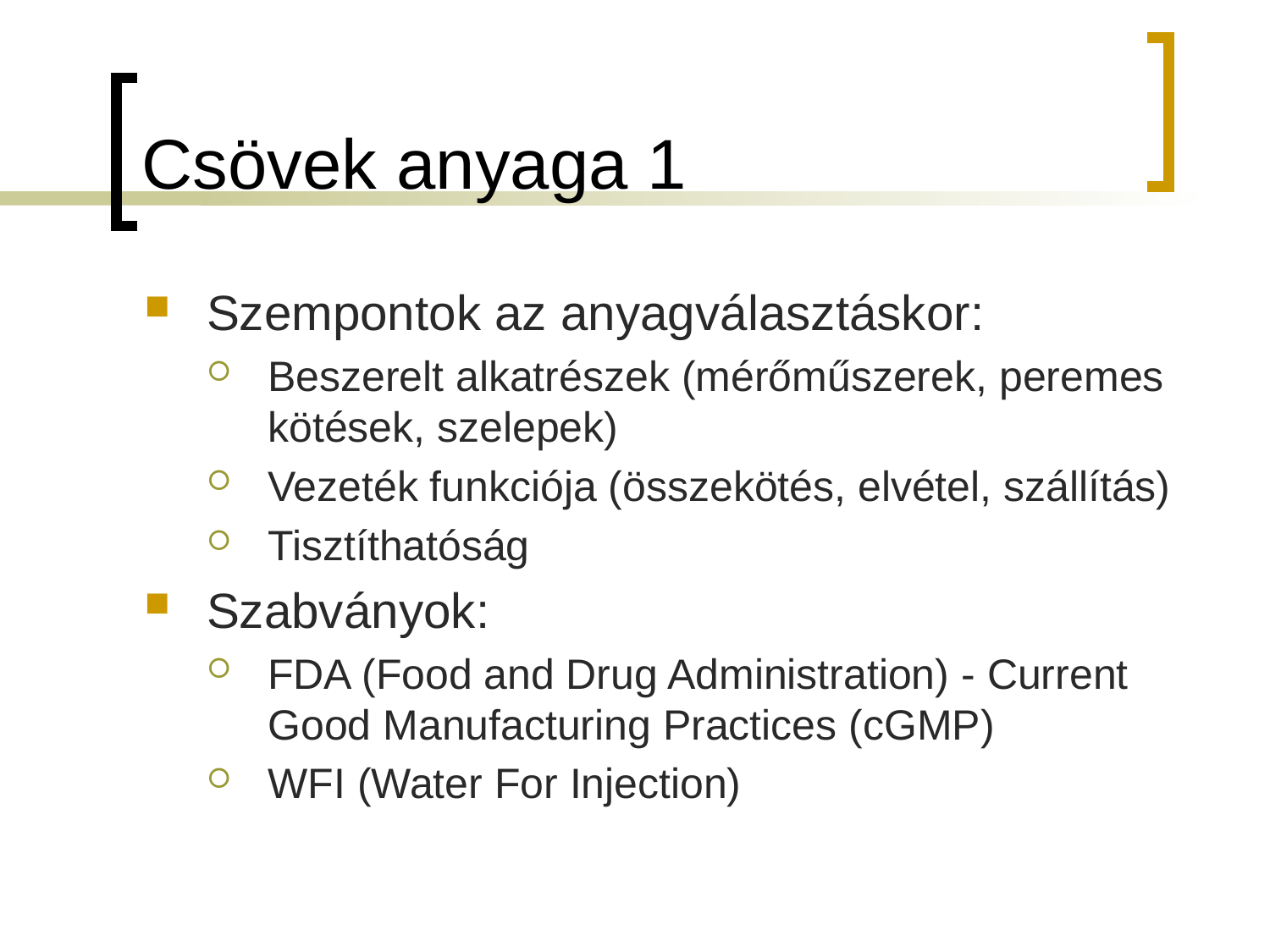

# Csövek anyaga 1
Szempontok az anyagválasztáskor:
Beszerelt alkatrészek (mérőműszerek, peremes kötések, szelepek)
Vezeték funkciója (összekötés, elvétel, szállítás)
Tisztíthatóság
Szabványok:
FDA (Food and Drug Administration) - Current Good Manufacturing Practices (cGMP)
WFI (Water For Injection)